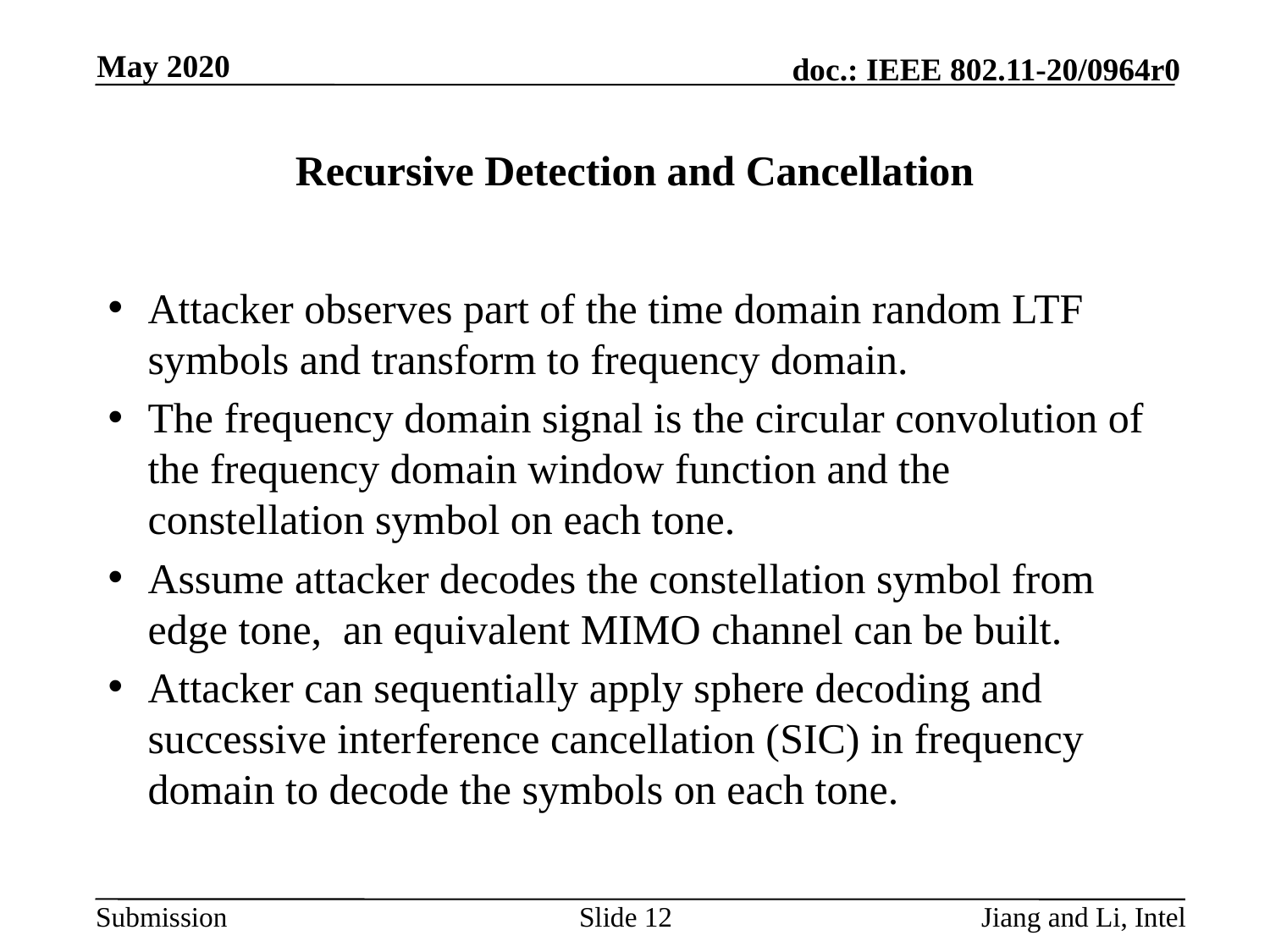

May 2020
# Recursive Detection and Cancellation
Attacker observes part of the time domain random LTF symbols and transform to frequency domain.
The frequency domain signal is the circular convolution of the frequency domain window function and the constellation symbol on each tone.
Assume attacker decodes the constellation symbol from edge tone,  an equivalent MIMO channel can be built.
Attacker can sequentially apply sphere decoding and successive interference cancellation (SIC) in frequency domain to decode the symbols on each tone.

Slide 12
Jiang and Li, Intel